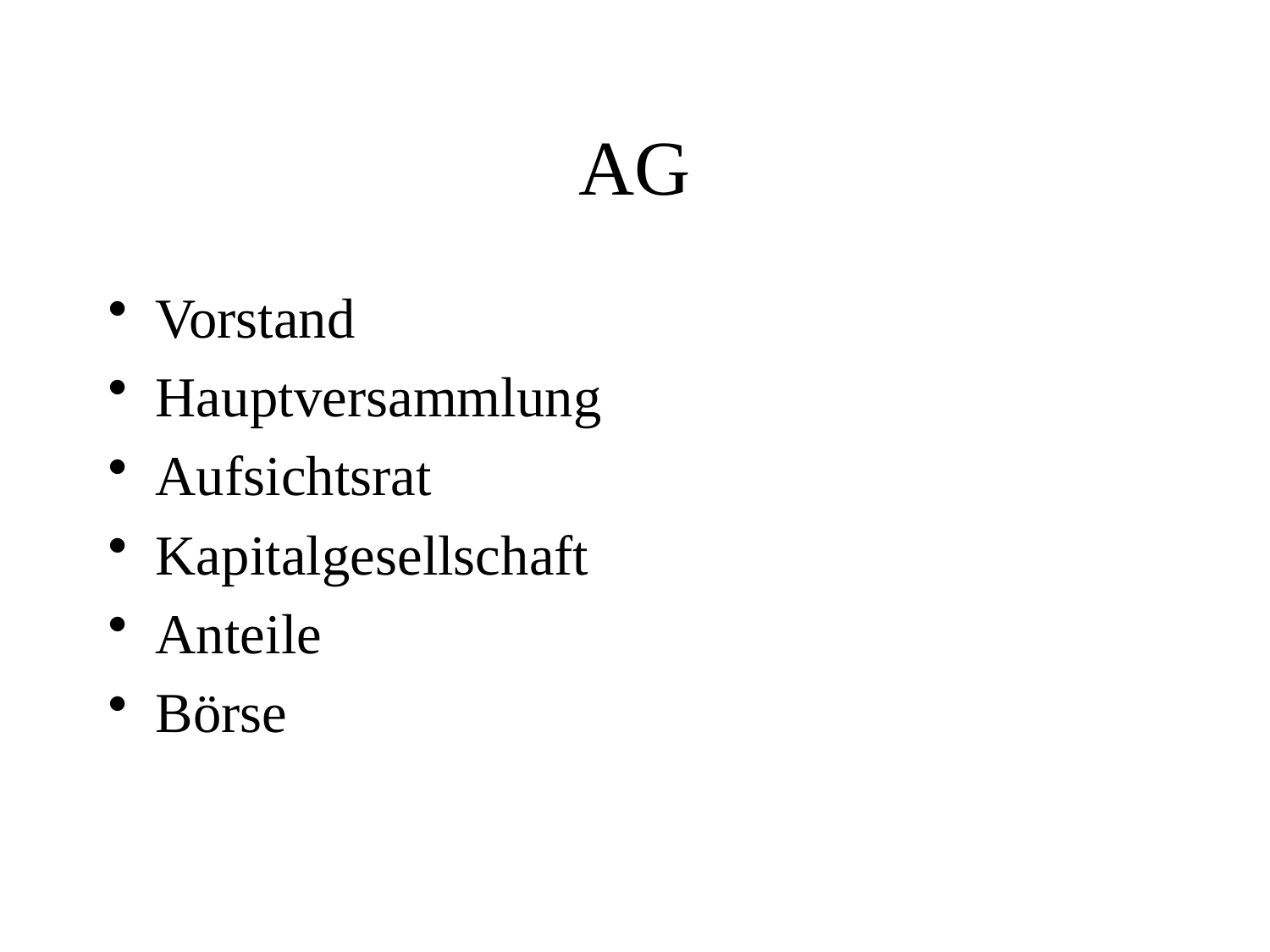

# AG
Vorstand
Hauptversammlung
Aufsichtsrat
Kapitalgesellschaft
Anteile
Börse